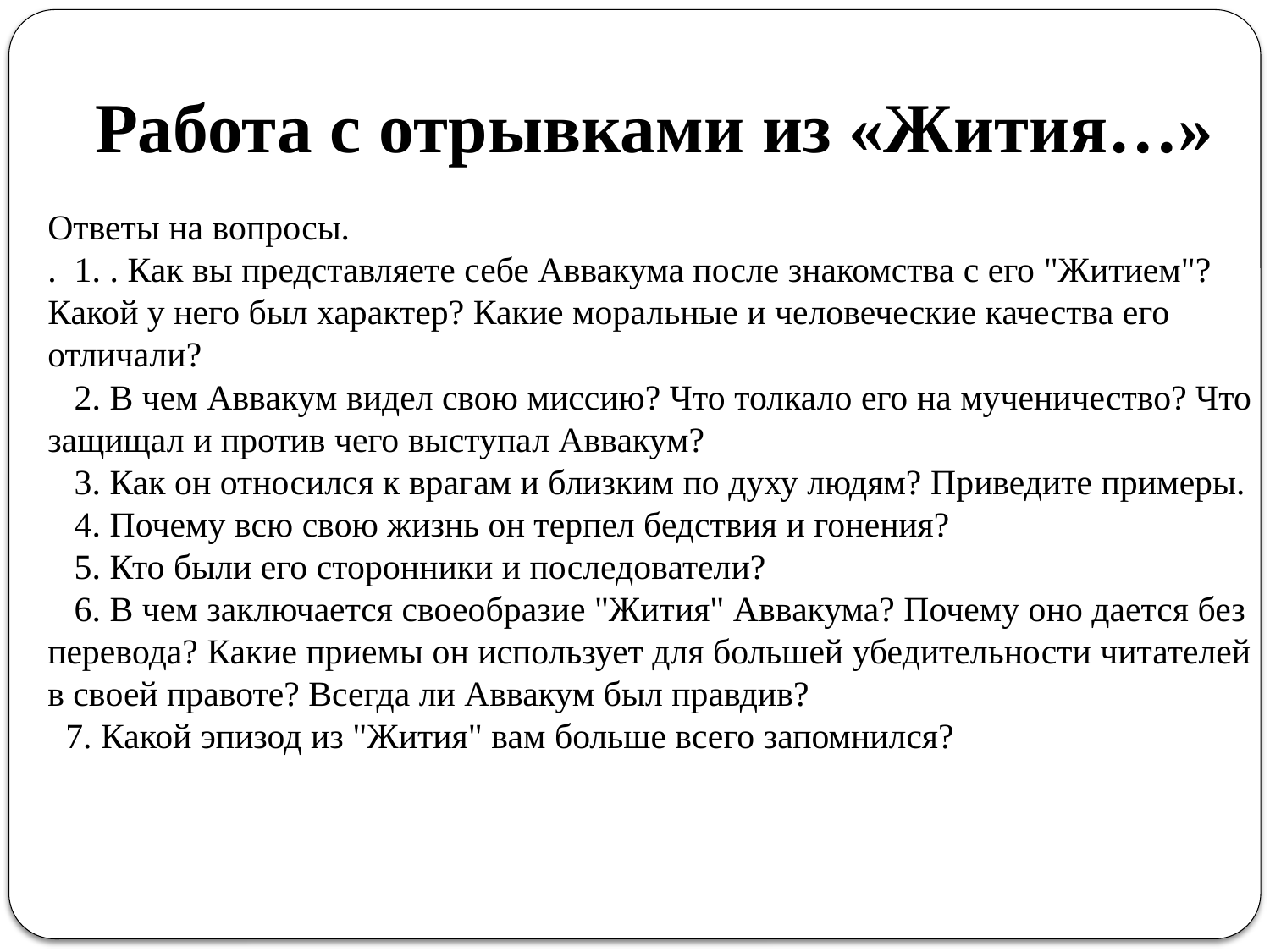

Работа с отрывками из «Жития…»
Ответы на вопросы.
.  1. . Как вы представляете себе Аввакума после знакомства с его "Житием"? Какой у него был характер? Какие моральные и человеческие качества его отличали?
   2. В чем Аввакум видел свою миссию? Что толкало его на мученичество? Что защищал и против чего выступал Аввакум?
   3. Как он относился к врагам и близким по духу людям? Приведите примеры.
   4. Почему всю свою жизнь он терпел бедствия и гонения?
   5. Кто были его сторонники и последователи?
   6. В чем заключается своеобразие "Жития" Аввакума? Почему оно дается без перевода? Какие приемы он использует для большей убедительности читателей в своей правоте? Всегда ли Аввакум был правдив?
  7. Какой эпизод из "Жития" вам больше всего запомнился?